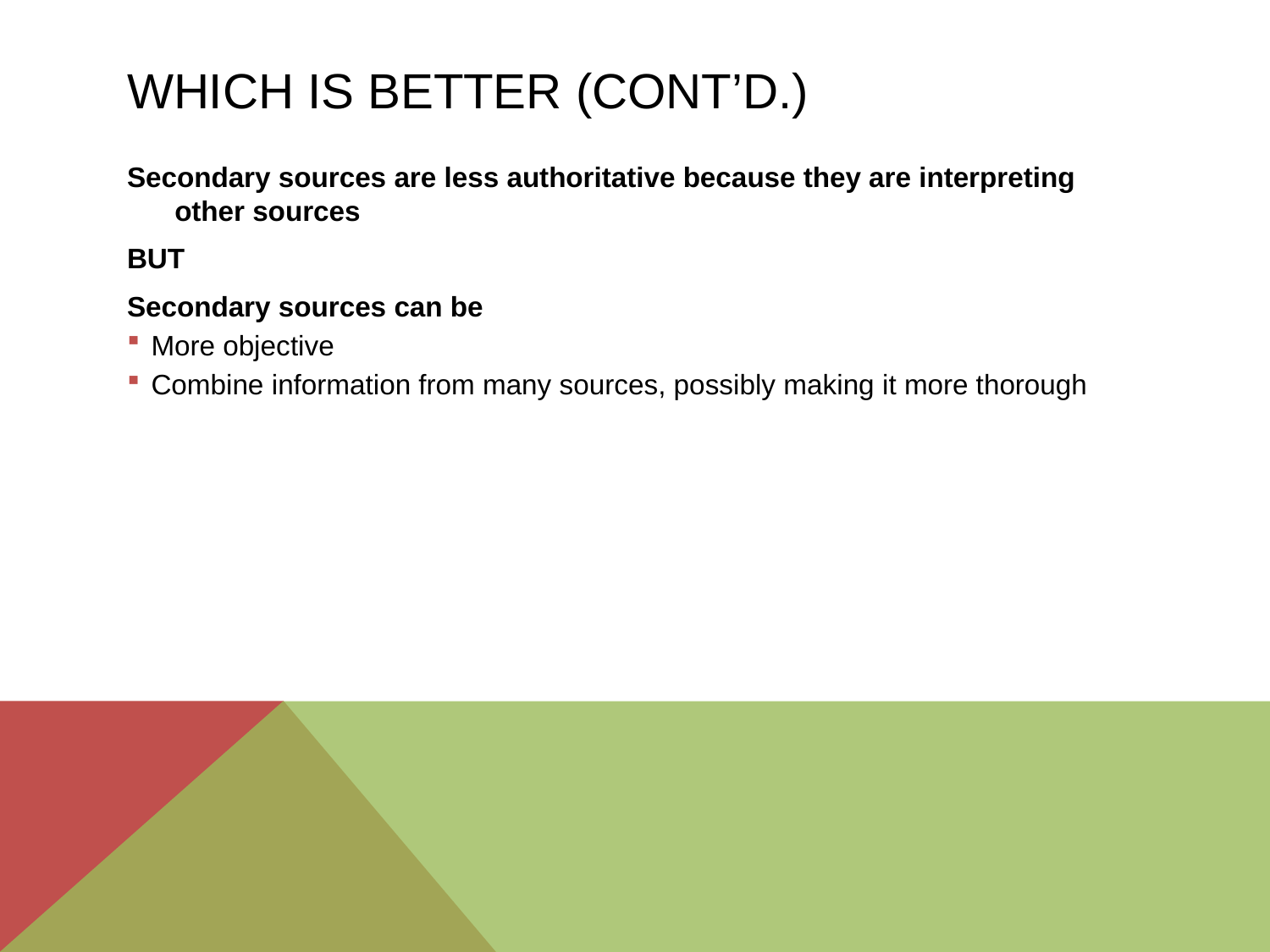

# Which is better (cont’d.)
Secondary sources are less authoritative because they are interpreting other sources
BUT
Secondary sources can be
More objective
Combine information from many sources, possibly making it more thorough